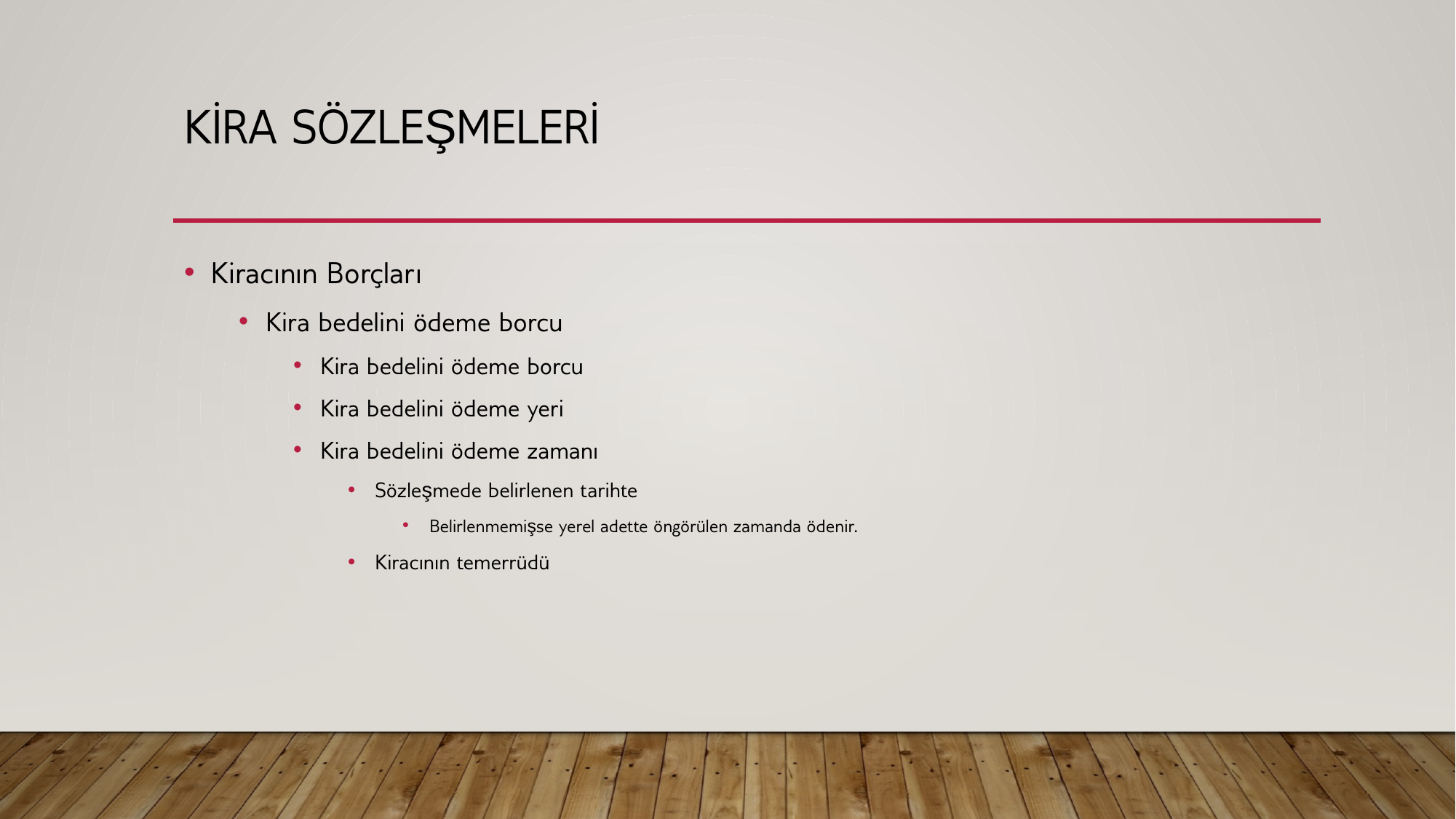

# Kira sözleşmeleri
Kiracının Borçları
Kira bedelini ödeme borcu
Kira bedelini ödeme borcu
Kira bedelini ödeme yeri
Kira bedelini ödeme zamanı
Sözleşmede belirlenen tarihte
Belirlenmemişse yerel adette öngörülen zamanda ödenir.
Kiracının temerrüdü